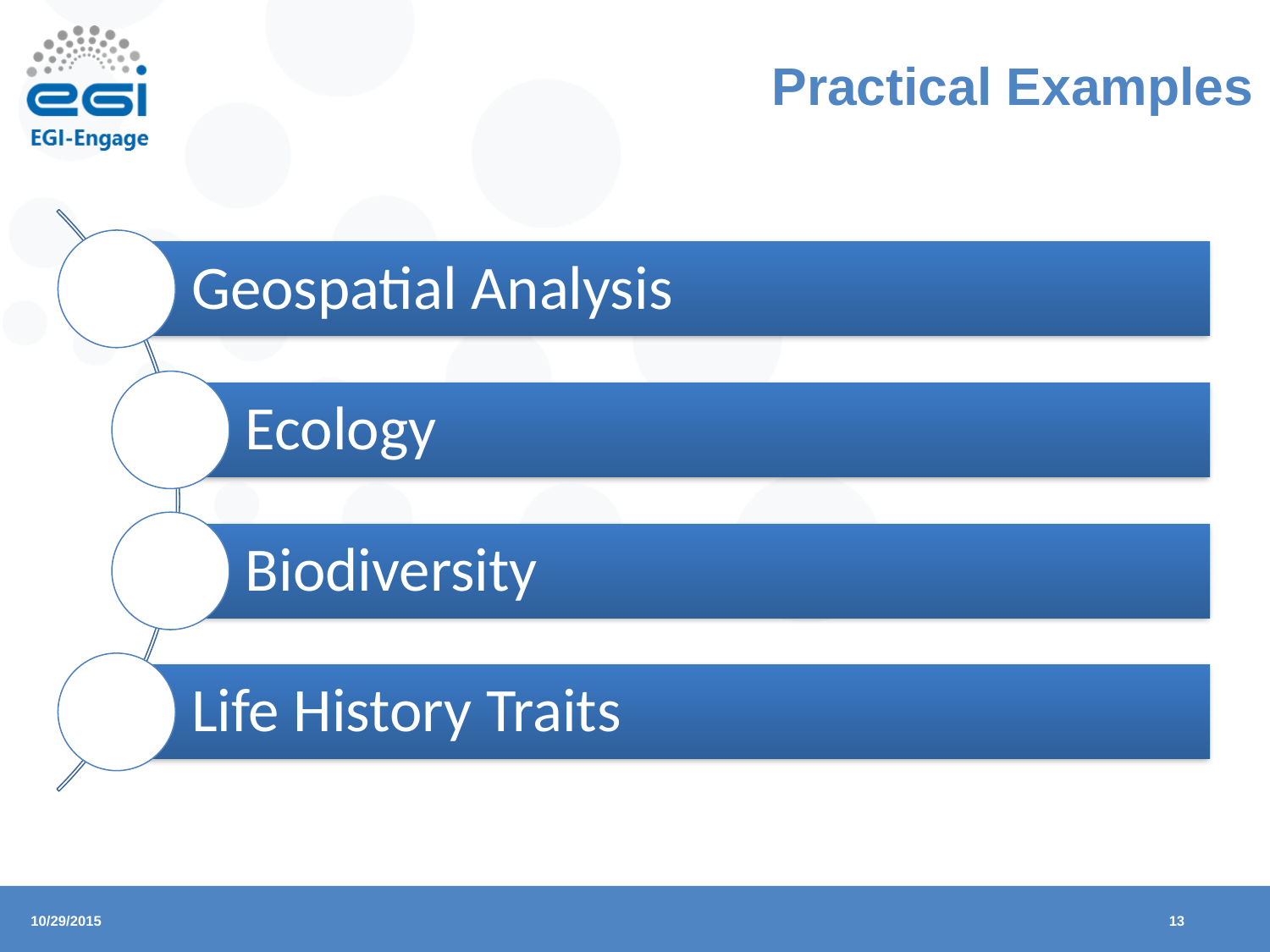

Practical Examples
Geospatial Analysis
Ecology
Biodiversity
Life History Traits